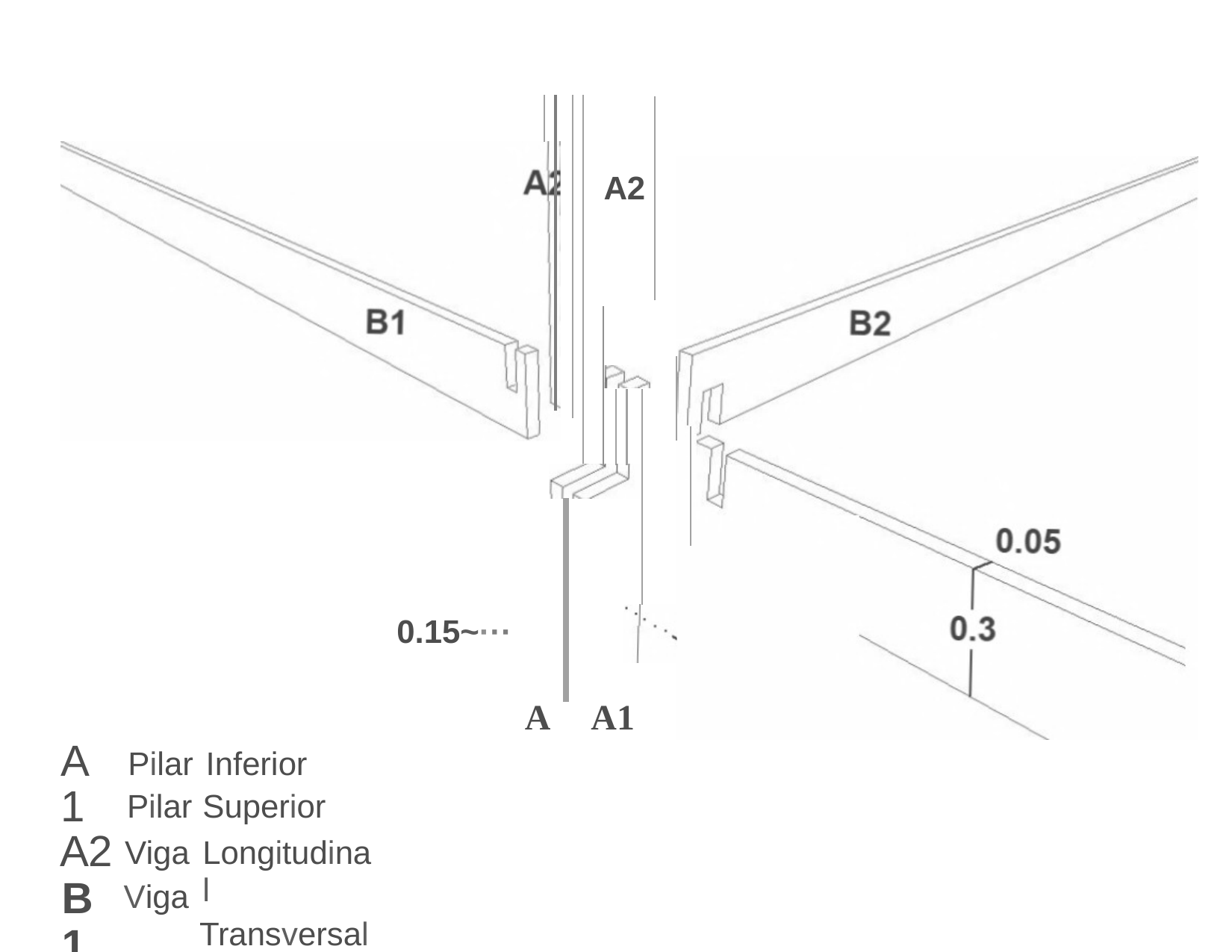

81

A2

0.15~···
A
A1
A 1
A2
B 1
82
Pilar
Pilar
Viga
Viga
Inferior
Superior
Longitudinal
Transversal